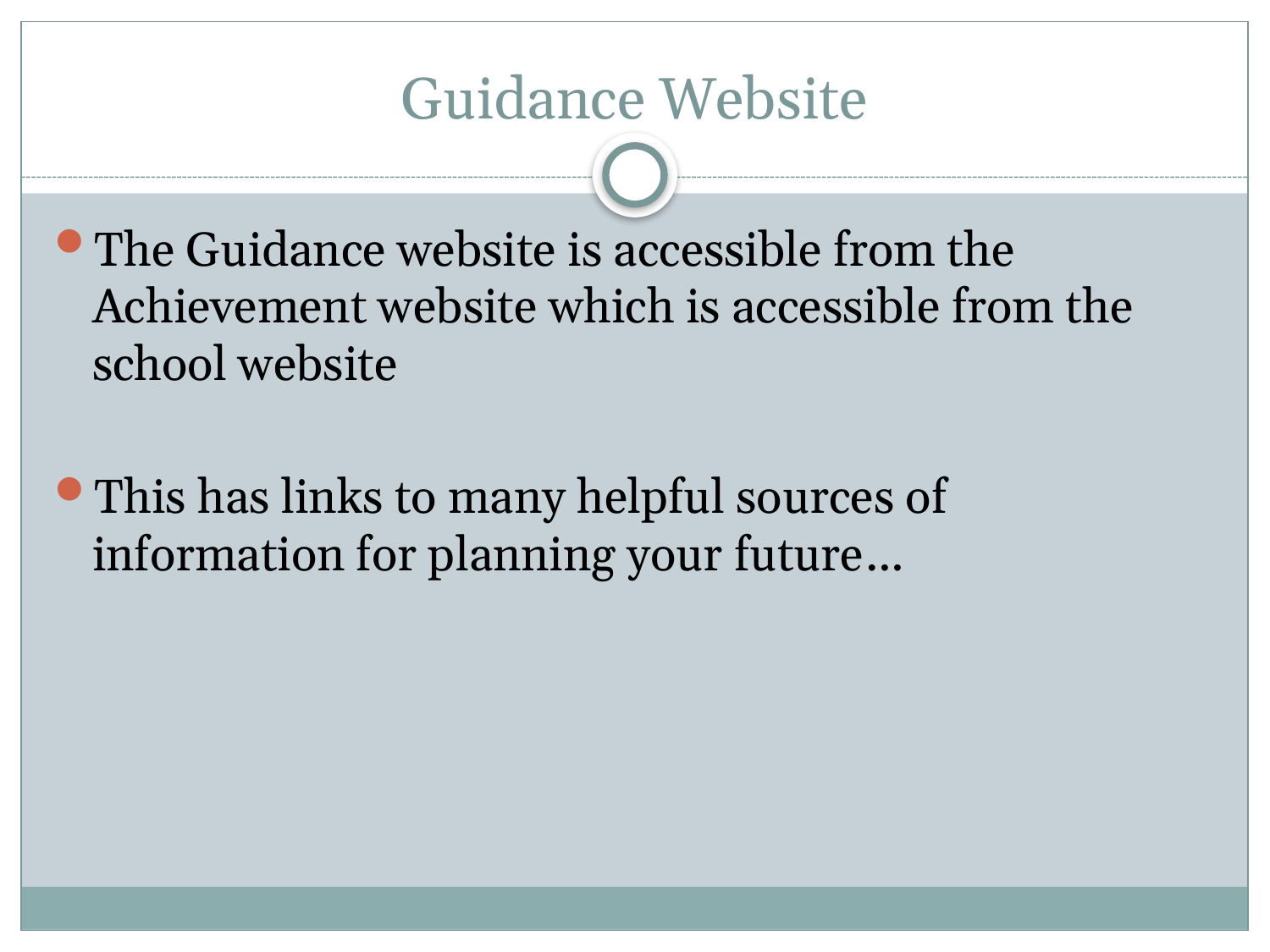

# Guidance Website
The Guidance website is accessible from the Achievement website which is accessible from the school website

This has links to many helpful sources of information for planning your future…